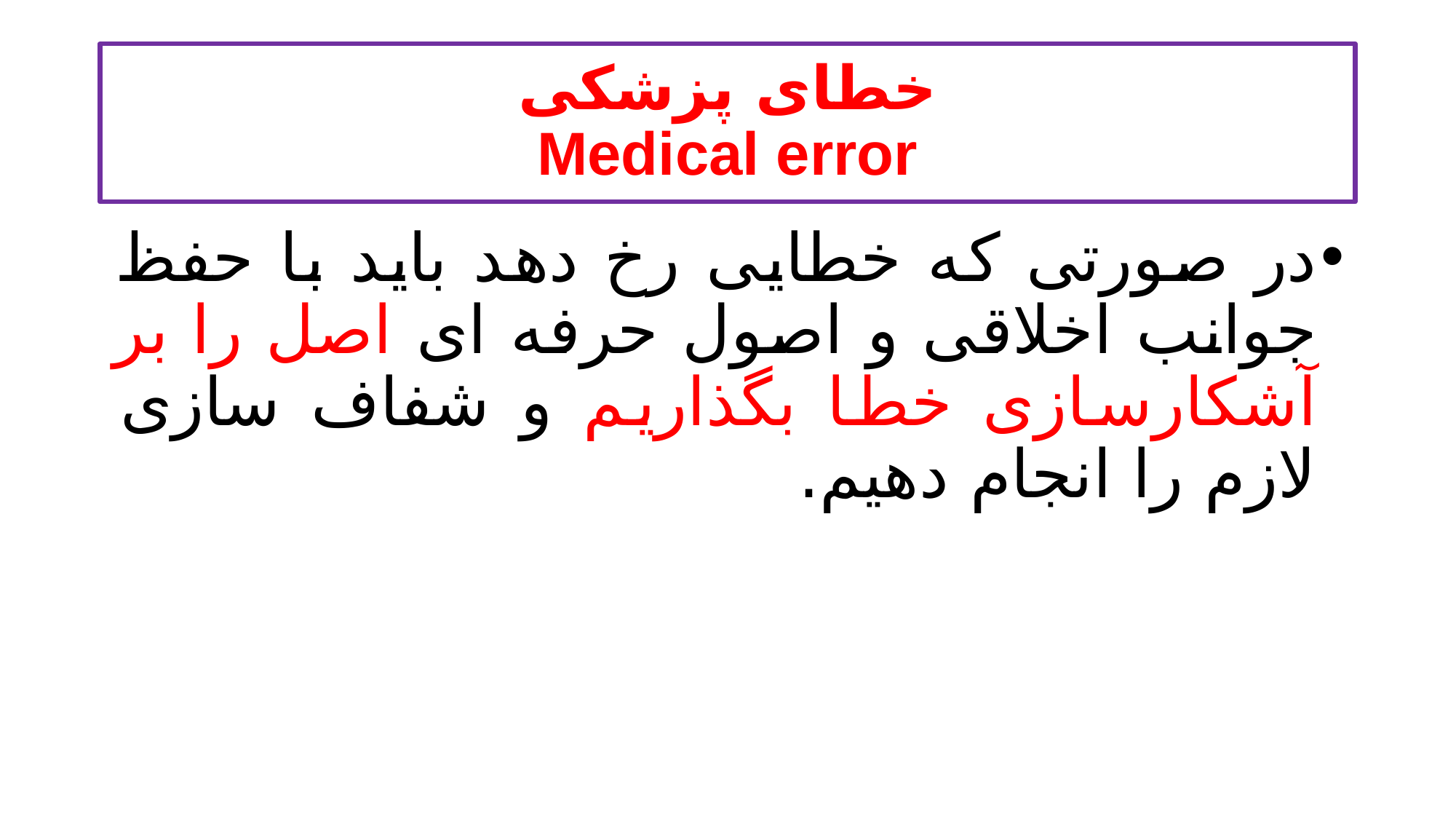

# خطای پزشکی Medical error
در صورتی که خطایی رخ دهد باید با حفظ جوانب اخلاقی و اصول حرفه ای اصل را بر آشکارسازی خطا بگذاریم و شفاف سازی لازم را انجام دهیم.